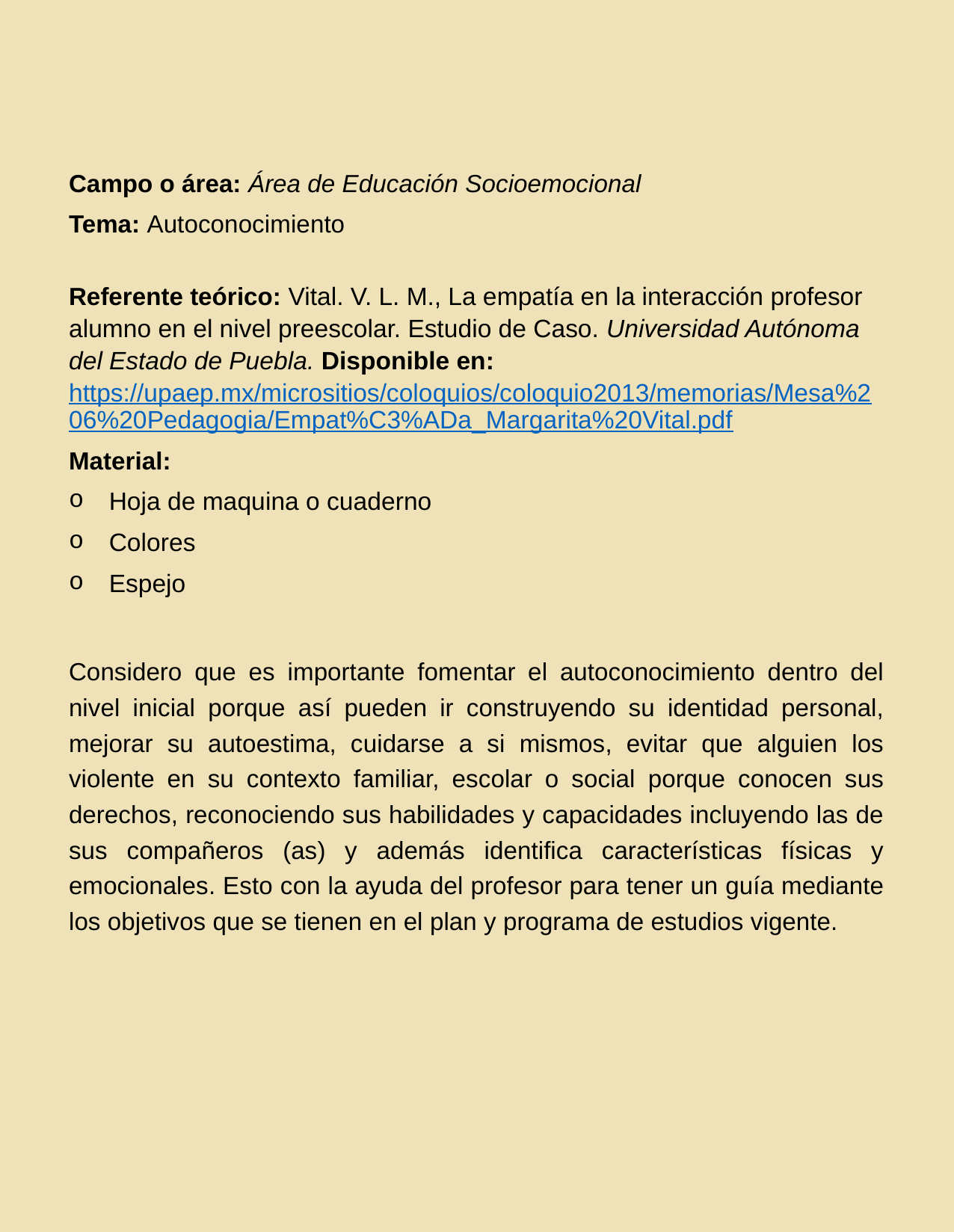

Campo o área: Área de Educación Socioemocional
Tema: Autoconocimiento
Referente teórico: Vital. V. L. M., La empatía en la interacción profesor alumno en el nivel preescolar. Estudio de Caso. Universidad Autónoma del Estado de Puebla. Disponible en: https://upaep.mx/micrositios/coloquios/coloquio2013/memorias/Mesa%206%20Pedagogia/Empat%C3%ADa_Margarita%20Vital.pdf
Material:
Hoja de maquina o cuaderno
Colores
Espejo

Considero que es importante fomentar el autoconocimiento dentro del nivel inicial porque así pueden ir construyendo su identidad personal, mejorar su autoestima, cuidarse a si mismos, evitar que alguien los violente en su contexto familiar, escolar o social porque conocen sus derechos, reconociendo sus habilidades y capacidades incluyendo las de sus compañeros (as) y además identifica características físicas y emocionales. Esto con la ayuda del profesor para tener un guía mediante los objetivos que se tienen en el plan y programa de estudios vigente.